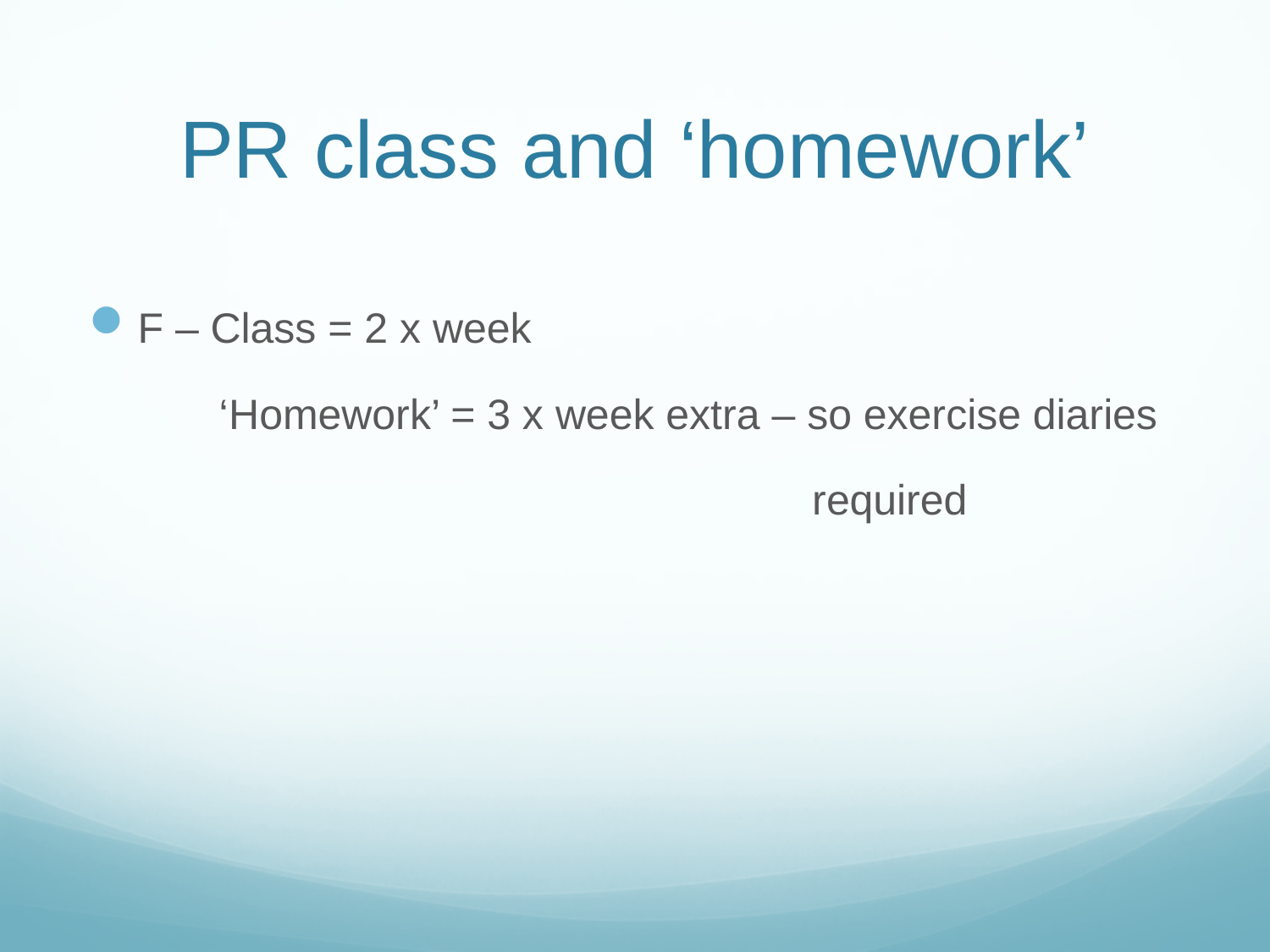

# PR class and ‘homework’
F – Class = 2 x week
           ‘Homework’ = 3 x week extra – so exercise diaries
                                                             required